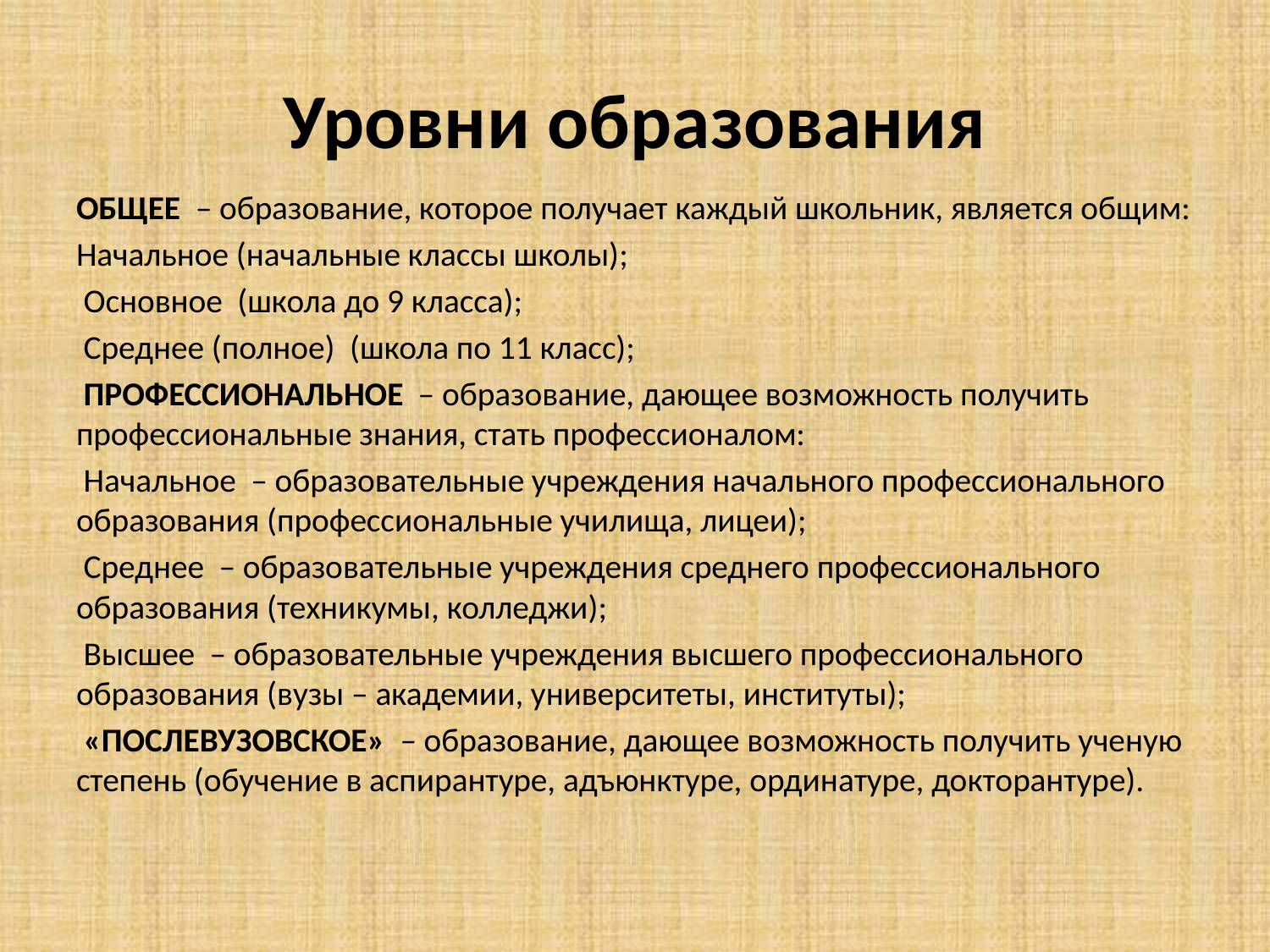

# Уровни образования
ОБЩЕЕ  – образование, которое получает каждый школьник, является общим:
Начальное (начальные классы школы);
 Основное  (школа до 9 класса);
 Среднее (полное)  (школа по 11 класс);
 ПРОФЕССИОНАЛЬНОЕ  – образование, дающее возможность получить профессиональные знания, стать профессионалом:
 Начальное  – образовательные учреждения начального профессионального образования (профессиональные училища, лицеи);
 Среднее  – образовательные учреждения среднего профессионального образования (техникумы, колледжи);
 Высшее  – образовательные учреждения высшего профессионального образования (вузы – академии, университеты, институты);
 «ПОСЛЕВУЗОВСКОЕ»  – образование, дающее возможность получить ученую степень (обучение в аспирантуре, адъюнктуре, ординатуре, докторантуре).